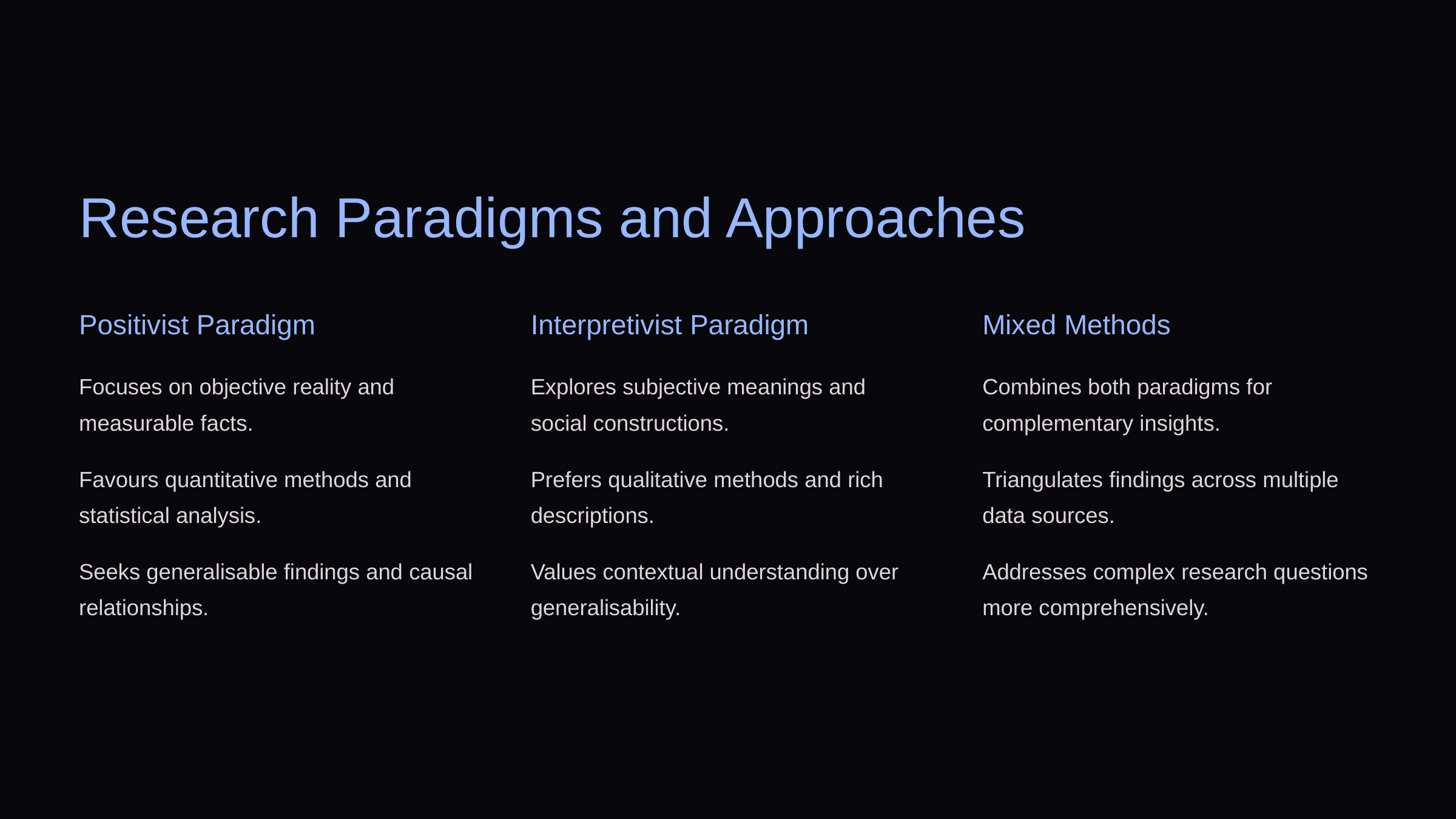

Research Paradigms and Approaches
Positivist Paradigm
Interpretivist Paradigm
Mixed Methods
Focuses on objective reality and measurable facts.
Explores subjective meanings and social constructions.
Combines both paradigms for complementary insights.
Favours quantitative methods and statistical analysis.
Prefers qualitative methods and rich descriptions.
Triangulates findings across multiple data sources.
Seeks generalisable findings and causal relationships.
Values contextual understanding over generalisability.
Addresses complex research questions more comprehensively.